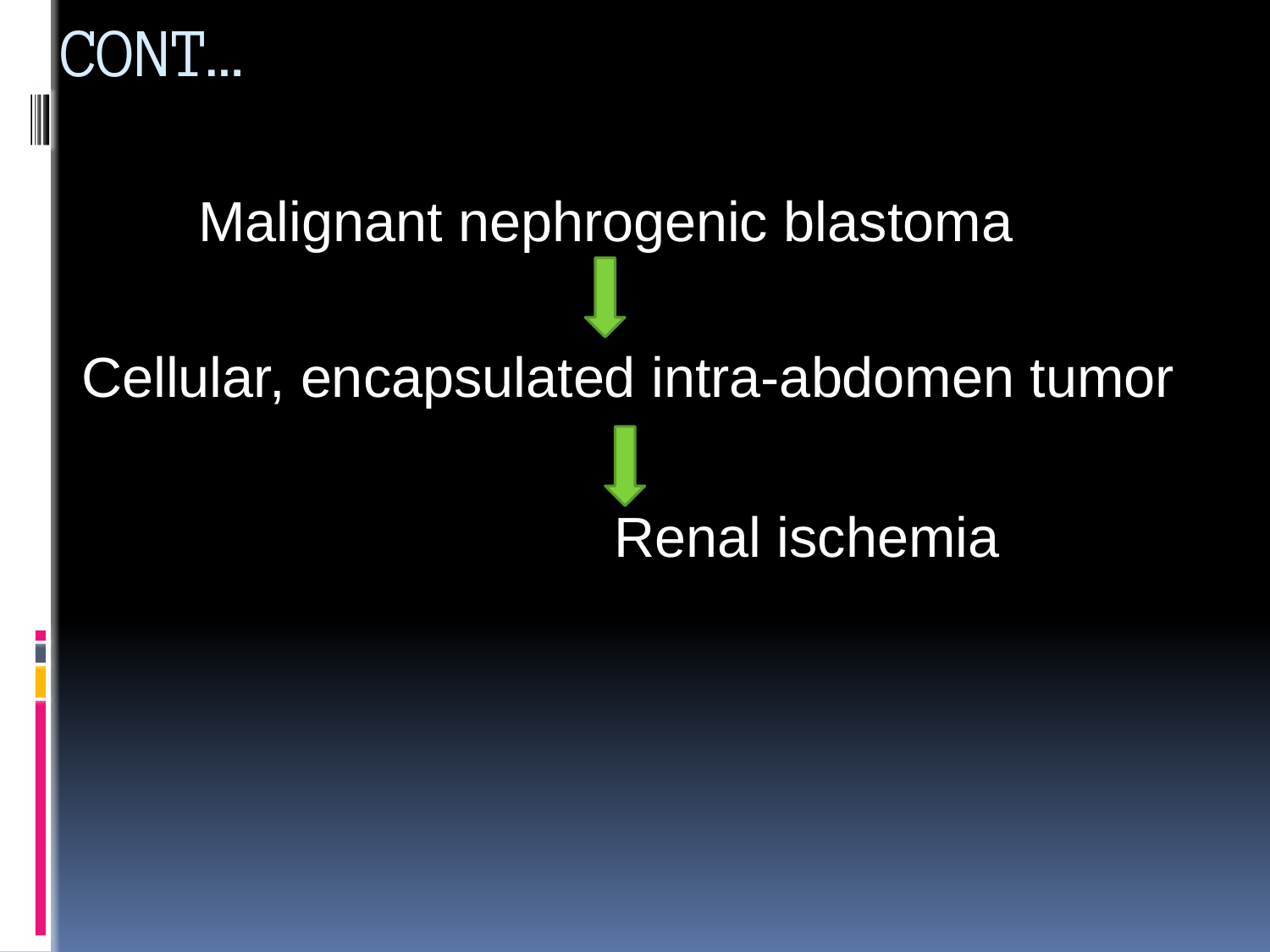

# CONT…
        Malignant nephrogenic blastoma

Cellular, encapsulated intra-abdomen tumor

                                  Renal ischemia